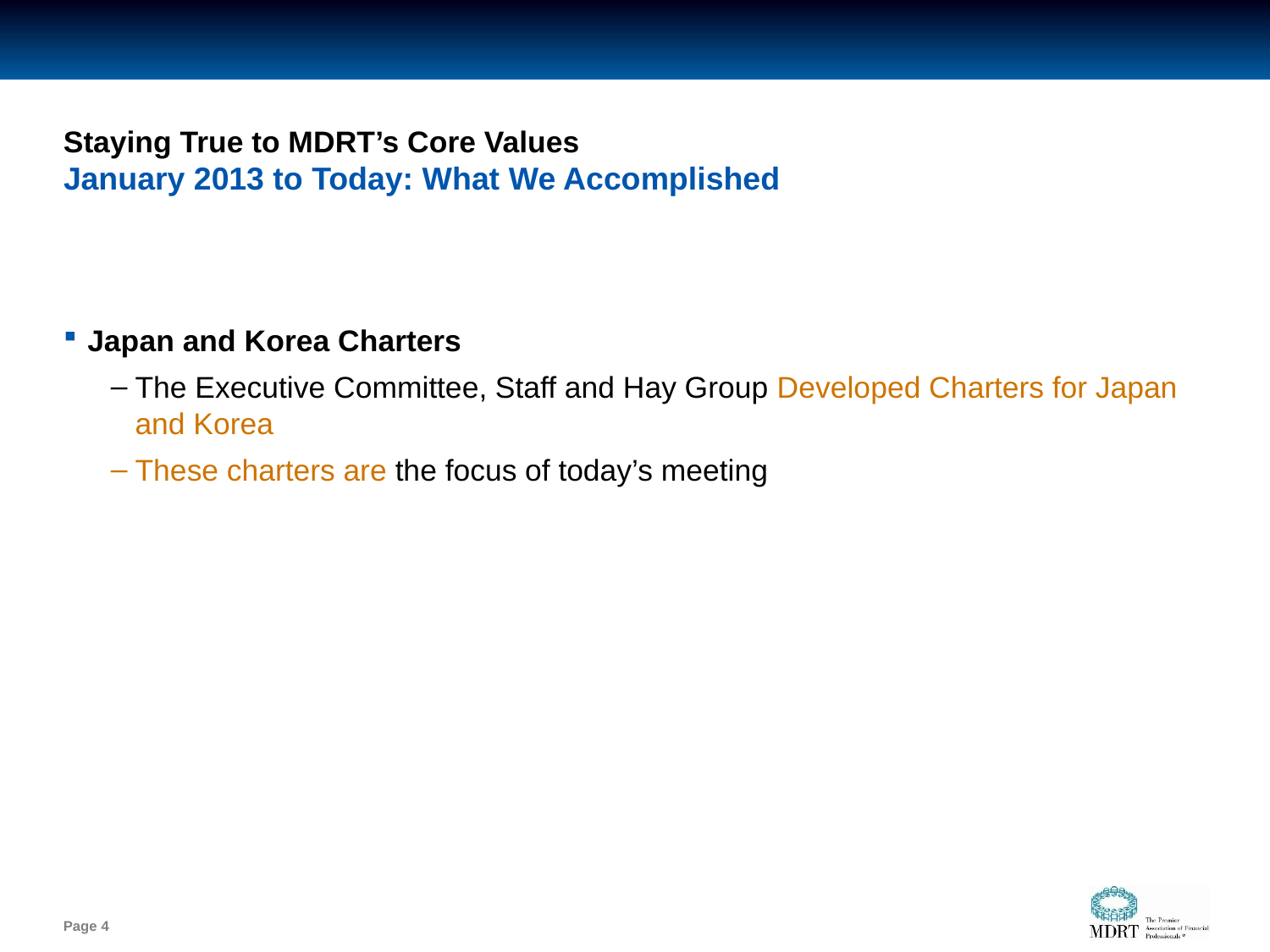

# Staying True to MDRT’s Core Values
January 2013 to Today: What We Accomplished
Japan and Korea Charters
The Executive Committee, Staff and Hay Group Developed Charters for Japan and Korea
These charters are the focus of today’s meeting